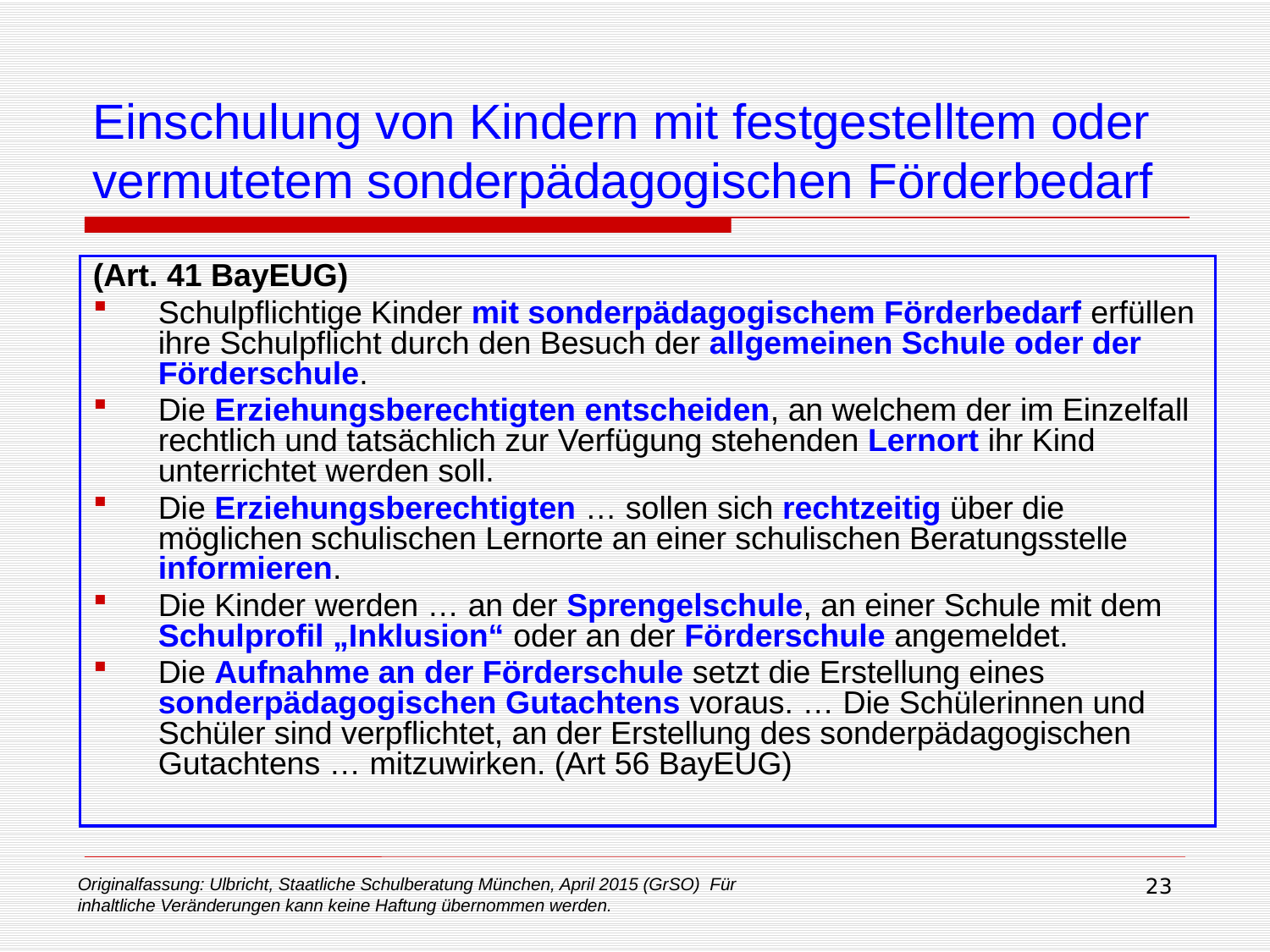

# Einschulung von Kindern mit festgestelltem oder vermutetem sonderpädagogischen Förderbedarf
(Art. 41 BayEUG)
Schulpflichtige Kinder mit sonderpädagogischem Förderbedarf erfüllen ihre Schulpflicht durch den Besuch der allgemeinen Schule oder der Förderschule.
Die Erziehungsberechtigten entscheiden, an welchem der im Einzelfall rechtlich und tatsächlich zur Verfügung stehenden Lernort ihr Kind unterrichtet werden soll.
Die Erziehungsberechtigten … sollen sich rechtzeitig über die möglichen schulischen Lernorte an einer schulischen Beratungsstelle informieren.
Die Kinder werden … an der Sprengelschule, an einer Schule mit dem Schulprofil „Inklusion“ oder an der Förderschule angemeldet.
Die Aufnahme an der Förderschule setzt die Erstellung eines sonderpädagogischen Gutachtens voraus. … Die Schülerinnen und Schüler sind verpflichtet, an der Erstellung des sonderpädagogischen Gutachtens … mitzuwirken. (Art 56 BayEUG)
Originalfassung: Ulbricht, Staatliche Schulberatung München, April 2015 (GrSO)  Für inhaltliche Veränderungen kann keine Haftung übernommen werden.
23